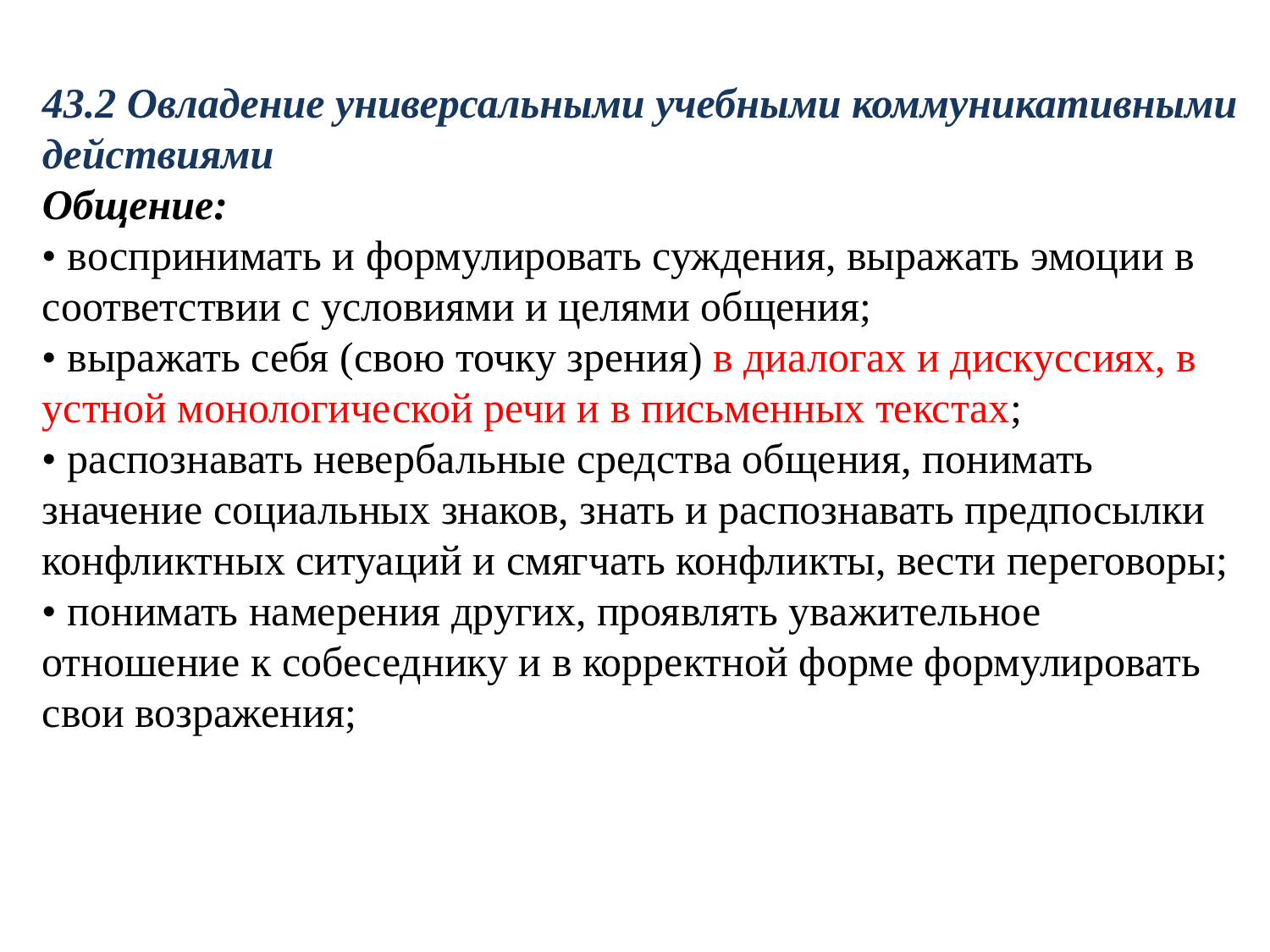

43.2 Овладение универсальными учебными коммуникативными действиями
Общение:
• воспринимать и формулировать суждения, выражать эмоции в соответствии с условиями и целями общения;
• выражать себя (свою точку зрения) в диалогах и дискуссиях, в устной монологической речи и в письменных текстах;
• распознавать невербальные средства общения, понимать значение социальных знаков, знать и распознавать предпосылки конфликтных ситуаций и смягчать конфликты, вести переговоры;
• понимать намерения других, проявлять уважительное отношение к собеседнику и в корректной форме формулировать свои возражения;